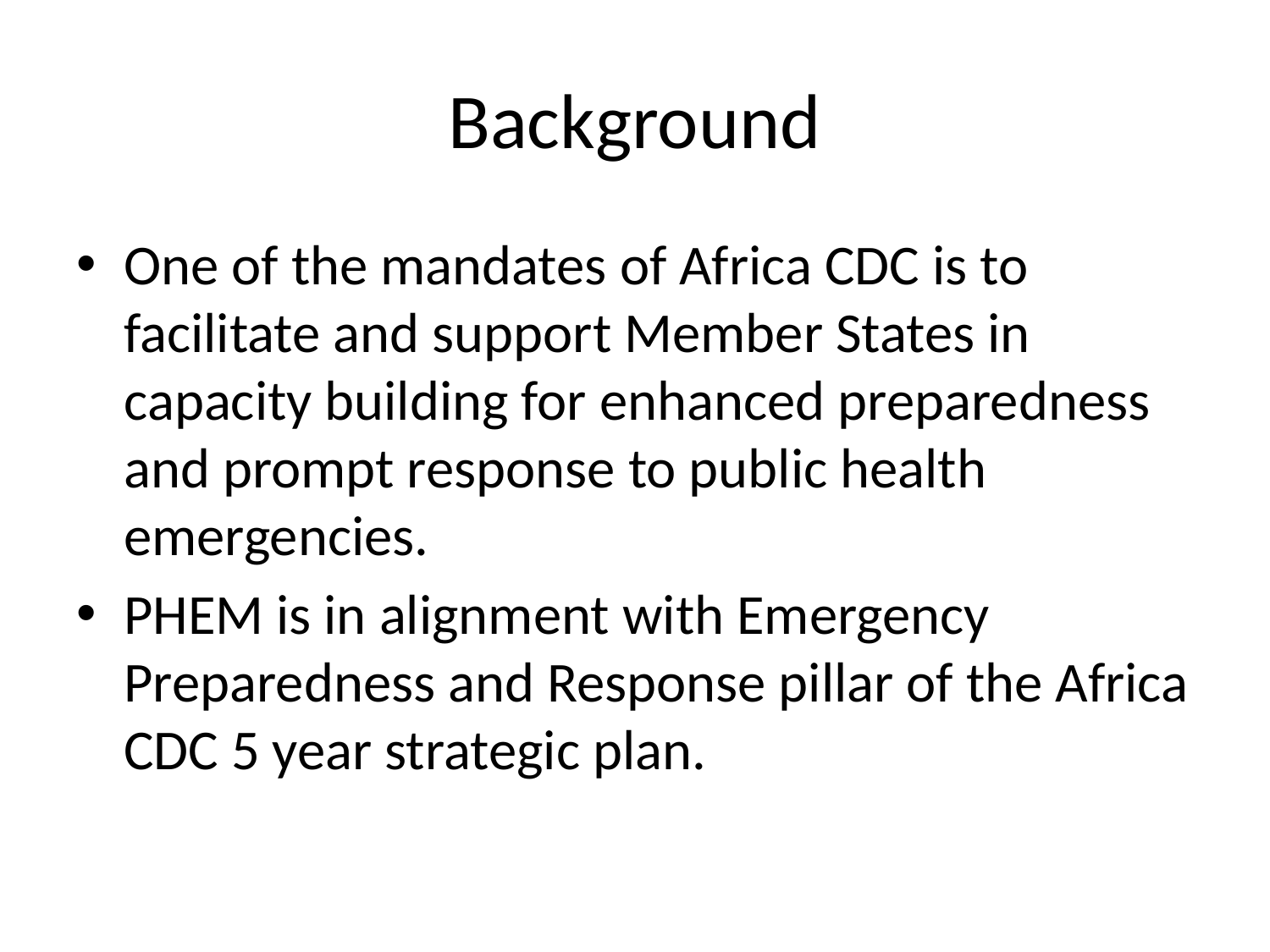

# Background
One of the mandates of Africa CDC is to facilitate and support Member States in capacity building for enhanced preparedness and prompt response to public health emergencies.
PHEM is in alignment with Emergency Preparedness and Response pillar of the Africa CDC 5 year strategic plan.